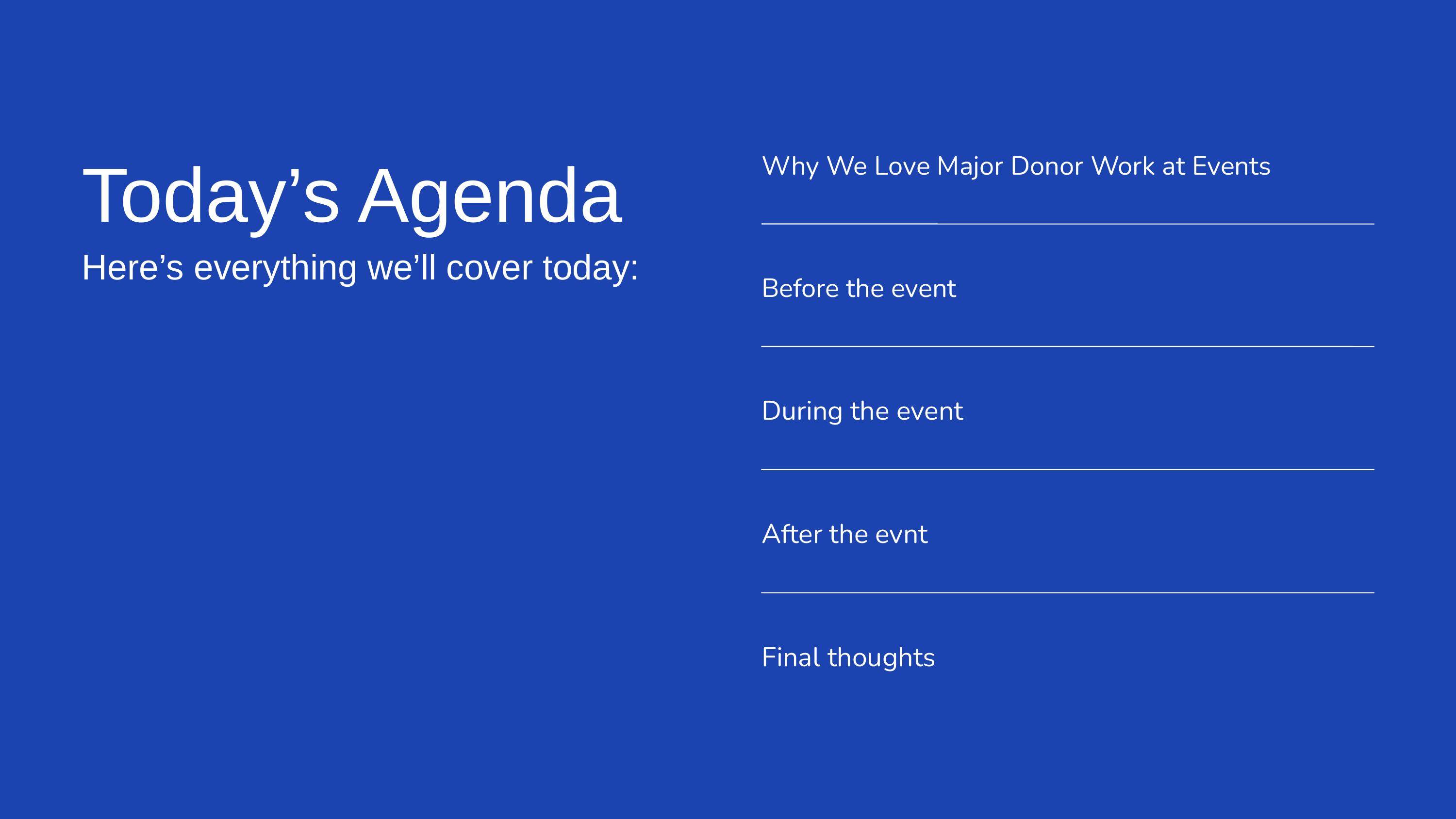

Today’s Agenda
Why We Love Major Donor Work at Events

Before the event

During the event

After the evnt

Final thoughts
Here’s everything we’ll cover today: